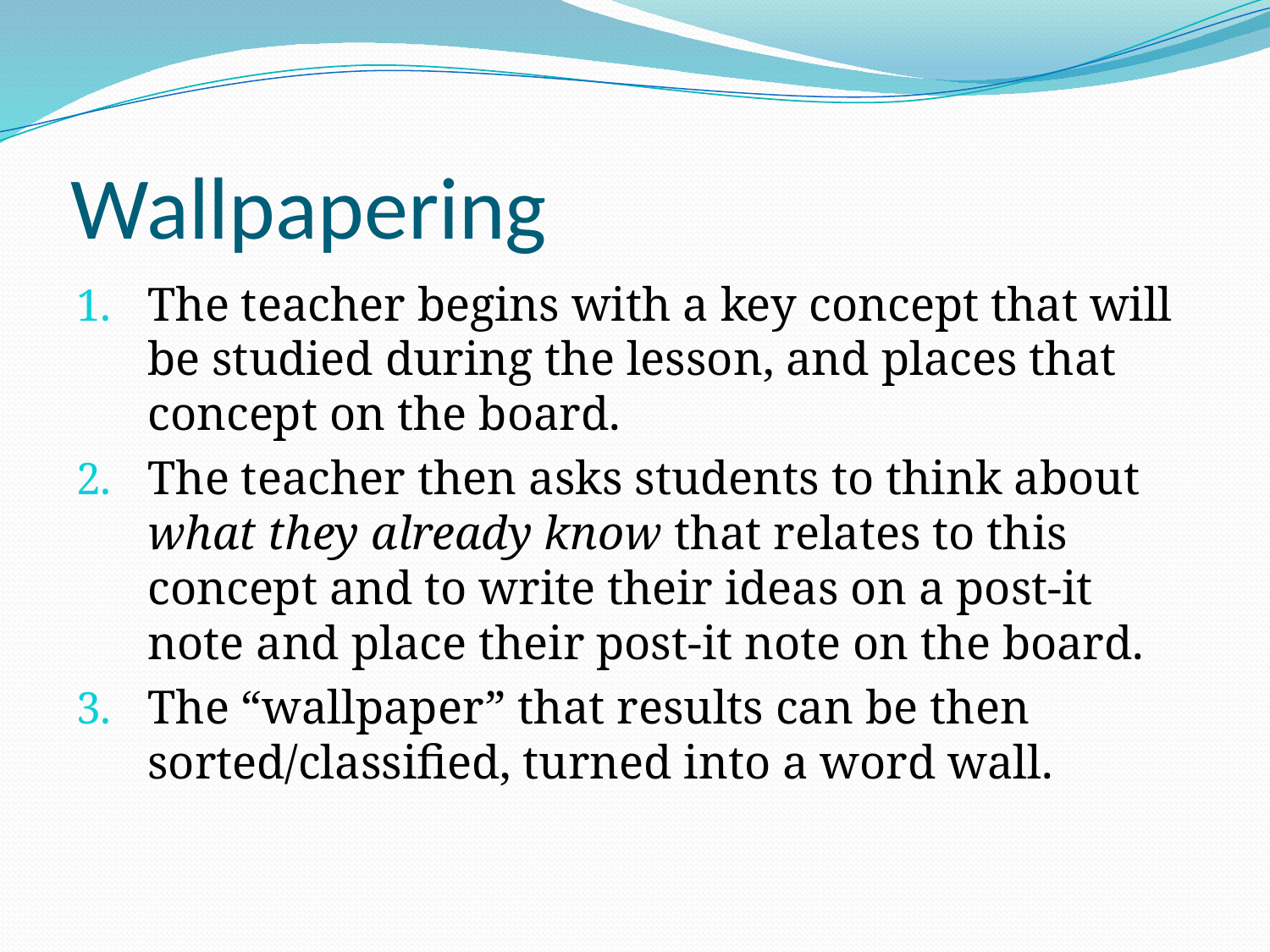

# Wallpapering
The teacher begins with a key concept that will be studied during the lesson, and places that concept on the board.
The teacher then asks students to think about what they already know that relates to this concept and to write their ideas on a post-it note and place their post-it note on the board.
The “wallpaper” that results can be then sorted/classified, turned into a word wall.